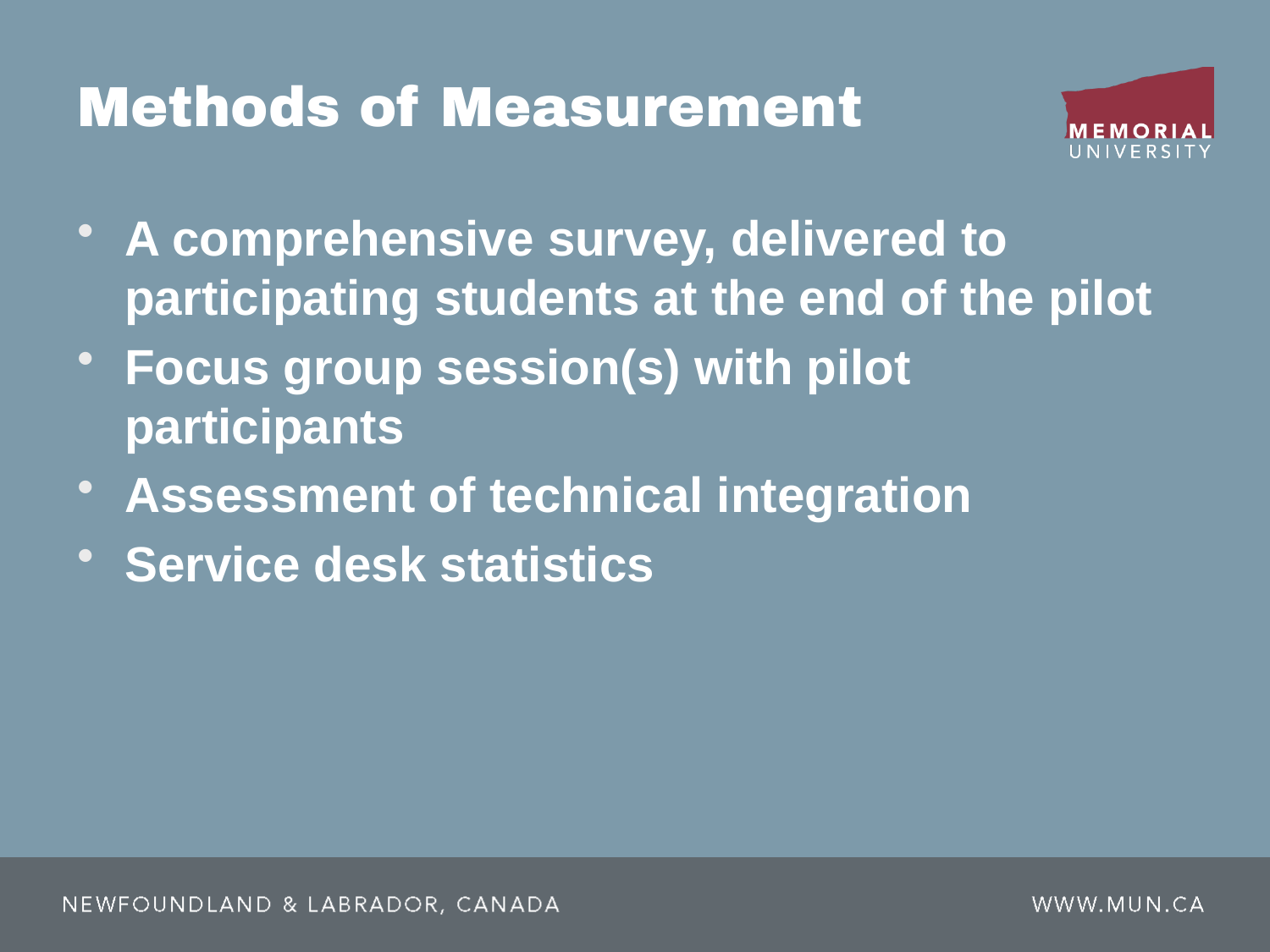

# Methods of Measurement
A comprehensive survey, delivered to participating students at the end of the pilot
Focus group session(s) with pilot participants
Assessment of technical integration
Service desk statistics